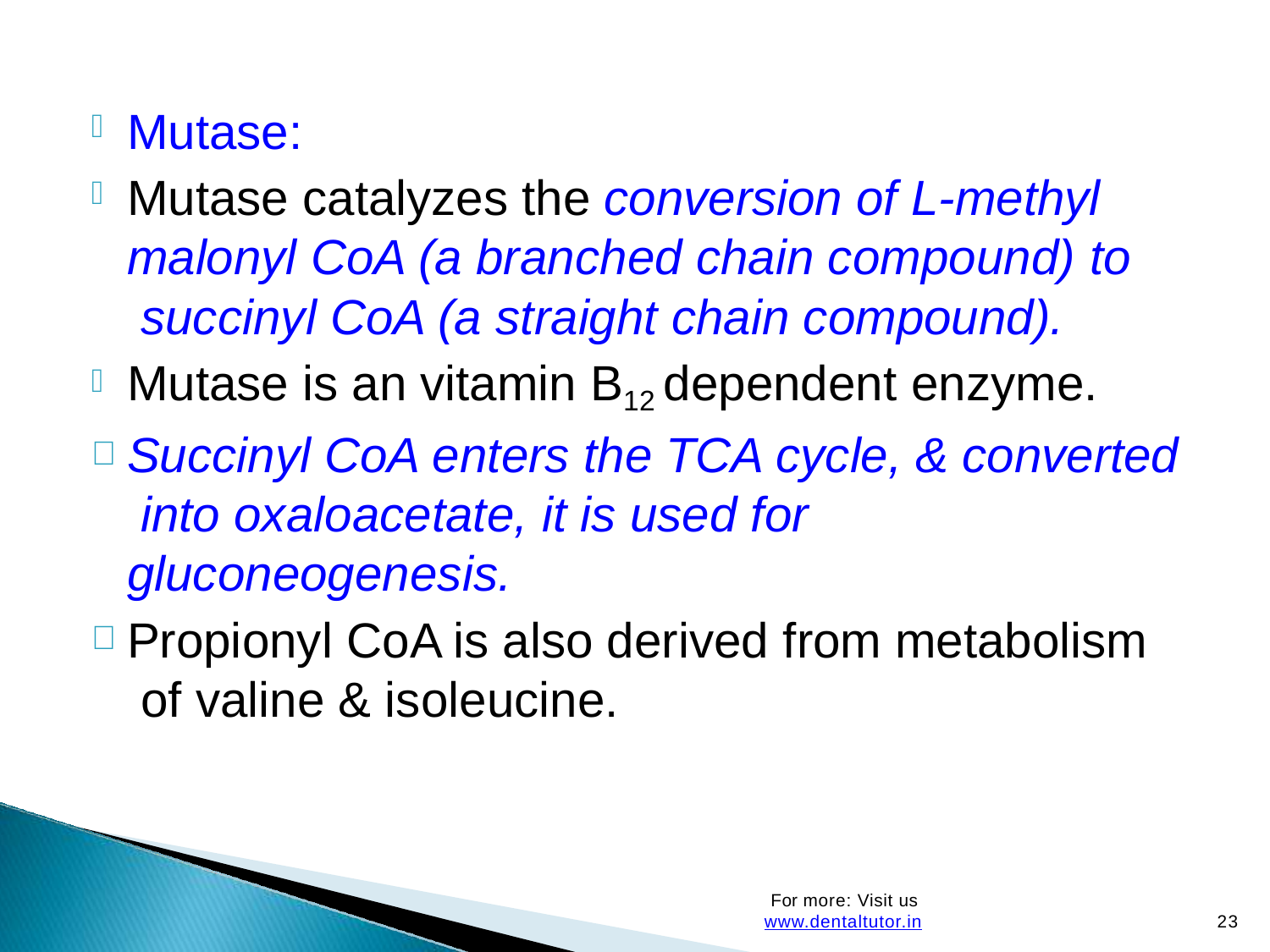

Mutase:
Mutase catalyzes the conversion of L-methyl  malonyl CoA (a branched chain compound) to  succinyl CoA (a straight chain compound).
Mutase is an vitamin B12 dependent enzyme.
Succinyl CoA enters the TCA cycle, & converted  into oxaloacetate, it is used for  gluconeogenesis.
Propionyl CoA is also derived from metabolism  of valine & isoleucine.
For more: Visit us  www.dentaltutor.in
23